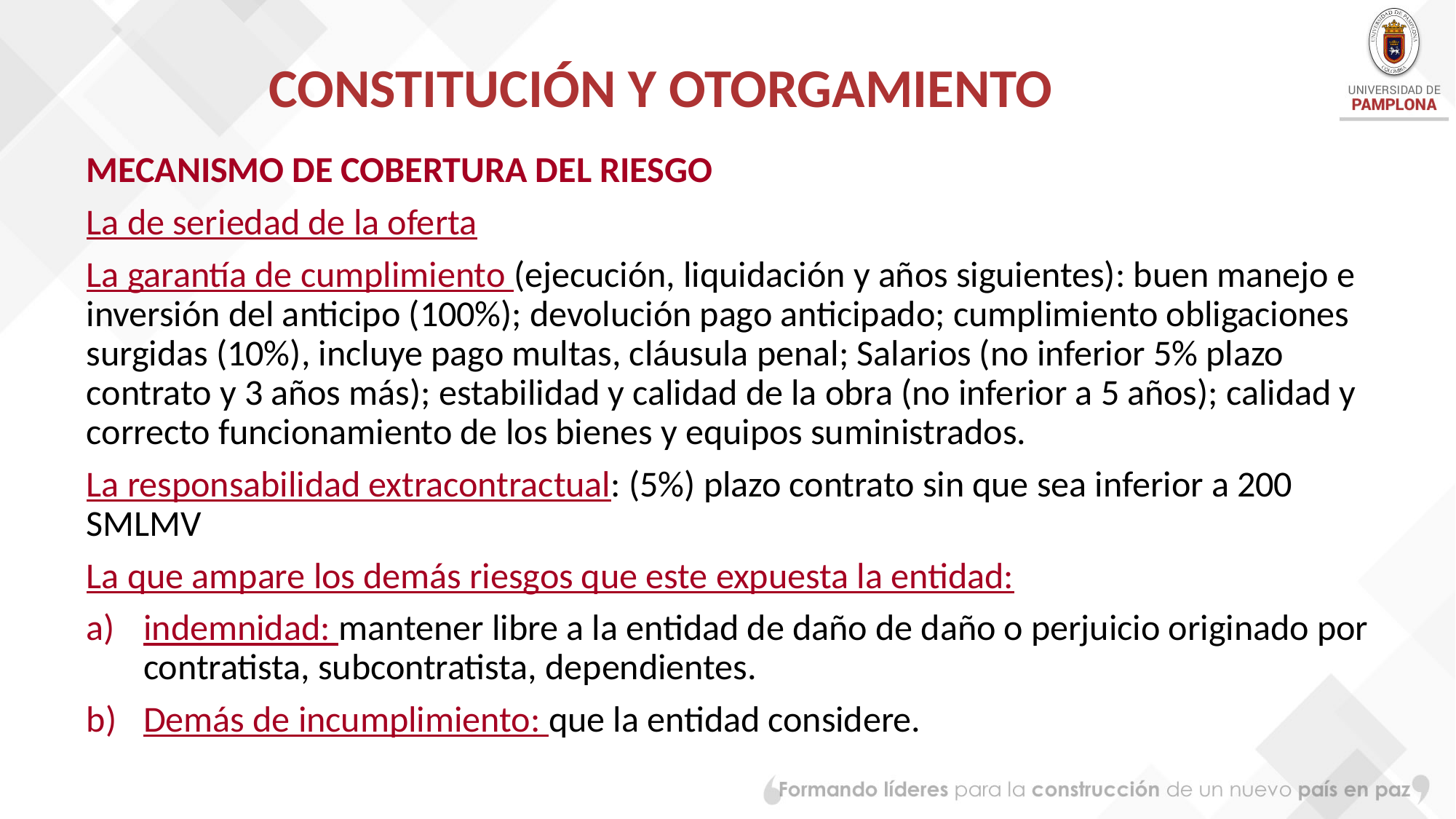

# CONSTITUCIÓN Y OTORGAMIENTO
MECANISMO DE COBERTURA DEL RIESGO
La de seriedad de la oferta
La garantía de cumplimiento (ejecución, liquidación y años siguientes): buen manejo e inversión del anticipo (100%); devolución pago anticipado; cumplimiento obligaciones surgidas (10%), incluye pago multas, cláusula penal; Salarios (no inferior 5% plazo contrato y 3 años más); estabilidad y calidad de la obra (no inferior a 5 años); calidad y correcto funcionamiento de los bienes y equipos suministrados.
La responsabilidad extracontractual: (5%) plazo contrato sin que sea inferior a 200 SMLMV
La que ampare los demás riesgos que este expuesta la entidad:
indemnidad: mantener libre a la entidad de daño de daño o perjuicio originado por contratista, subcontratista, dependientes.
Demás de incumplimiento: que la entidad considere.